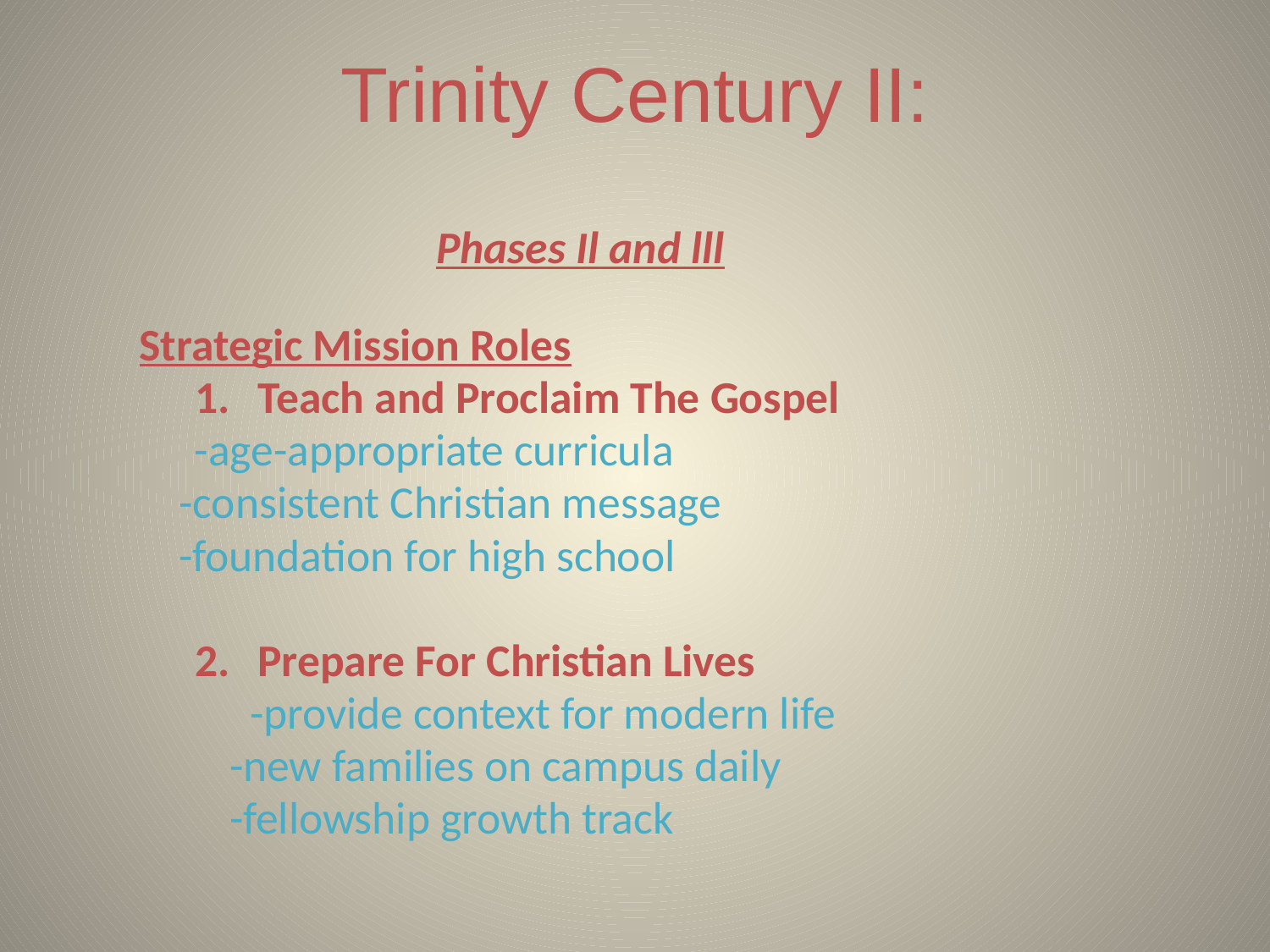

# Trinity Century II:
Phases Il and lll

Strategic Mission Roles
Teach and Proclaim The Gospel
			-age-appropriate curricula
			-consistent Christian message
			-foundation for high school

Prepare For Christian Lives
-provide context for modern life
		     -new families on campus daily
		     -fellowship growth track